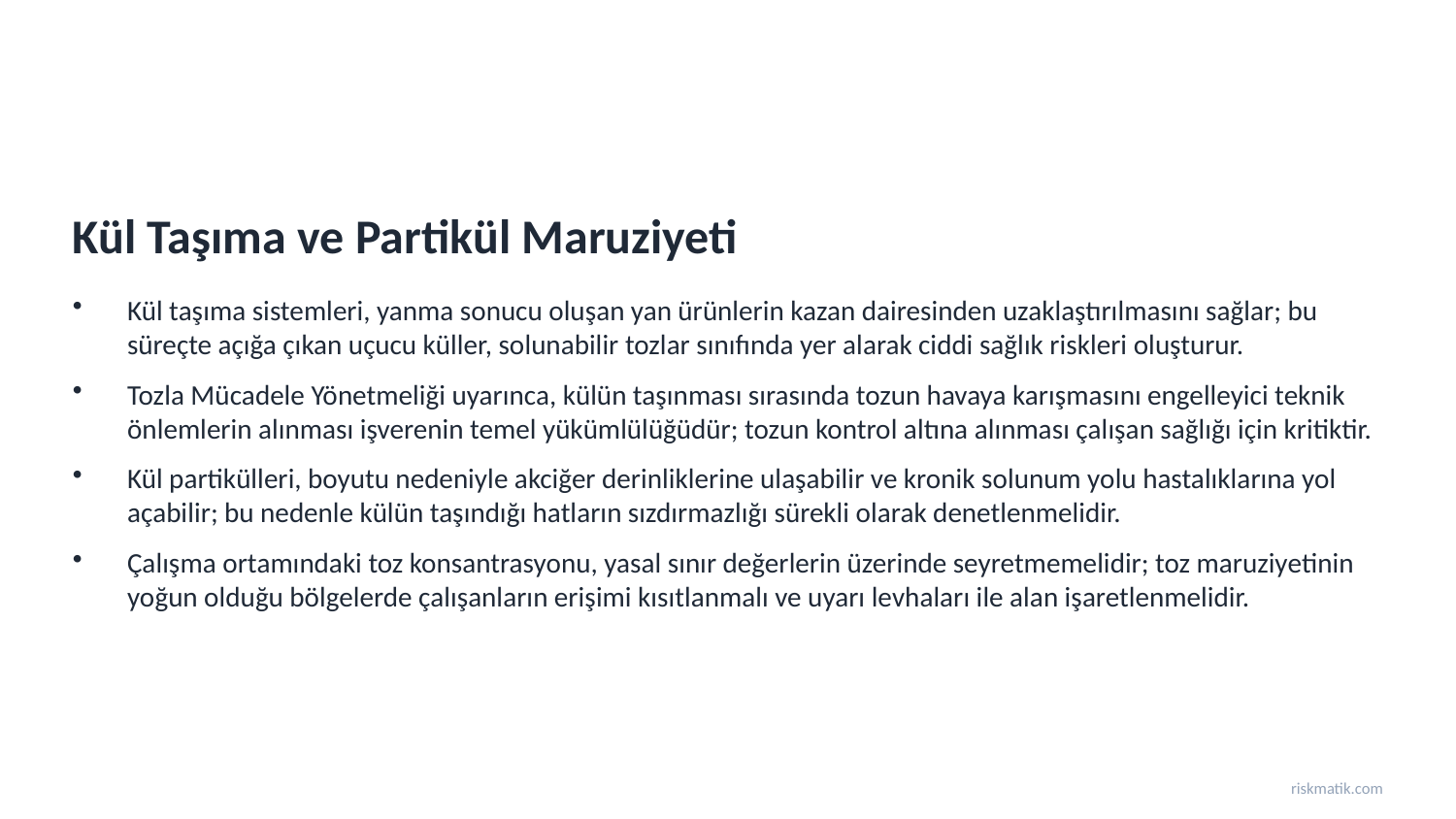

Kül Taşıma ve Partikül Maruziyeti
Kül taşıma sistemleri, yanma sonucu oluşan yan ürünlerin kazan dairesinden uzaklaştırılmasını sağlar; bu süreçte açığa çıkan uçucu küller, solunabilir tozlar sınıfında yer alarak ciddi sağlık riskleri oluşturur.
Tozla Mücadele Yönetmeliği uyarınca, külün taşınması sırasında tozun havaya karışmasını engelleyici teknik önlemlerin alınması işverenin temel yükümlülüğüdür; tozun kontrol altına alınması çalışan sağlığı için kritiktir.
Kül partikülleri, boyutu nedeniyle akciğer derinliklerine ulaşabilir ve kronik solunum yolu hastalıklarına yol açabilir; bu nedenle külün taşındığı hatların sızdırmazlığı sürekli olarak denetlenmelidir.
Çalışma ortamındaki toz konsantrasyonu, yasal sınır değerlerin üzerinde seyretmemelidir; toz maruziyetinin yoğun olduğu bölgelerde çalışanların erişimi kısıtlanmalı ve uyarı levhaları ile alan işaretlenmelidir.
riskmatik.com